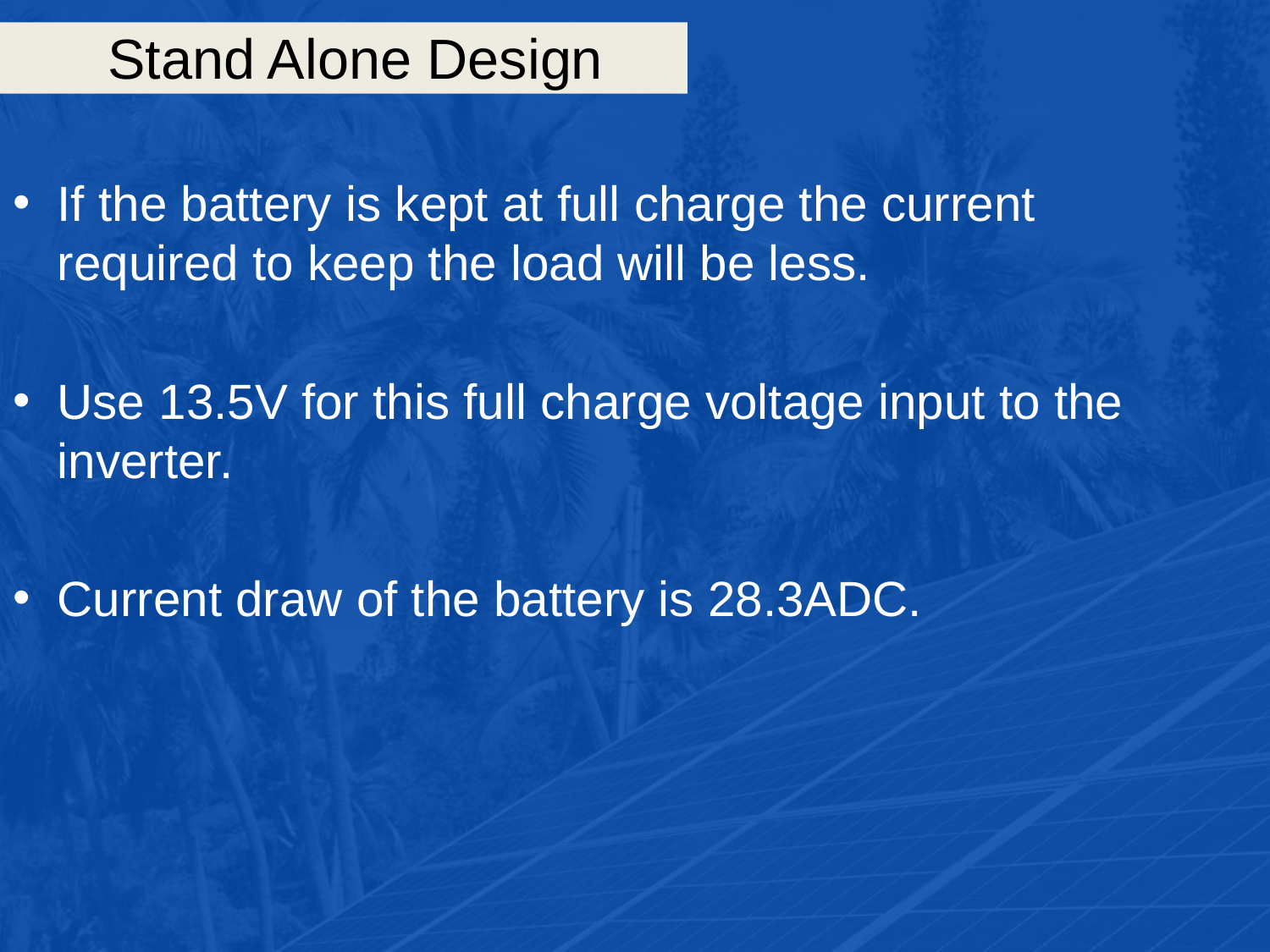

# Stand Alone Design
If the battery is kept at full charge the current required to keep the load will be less.

Use 13.5V for this full charge voltage input to the inverter.

Current draw of the battery is 28.3ADC.